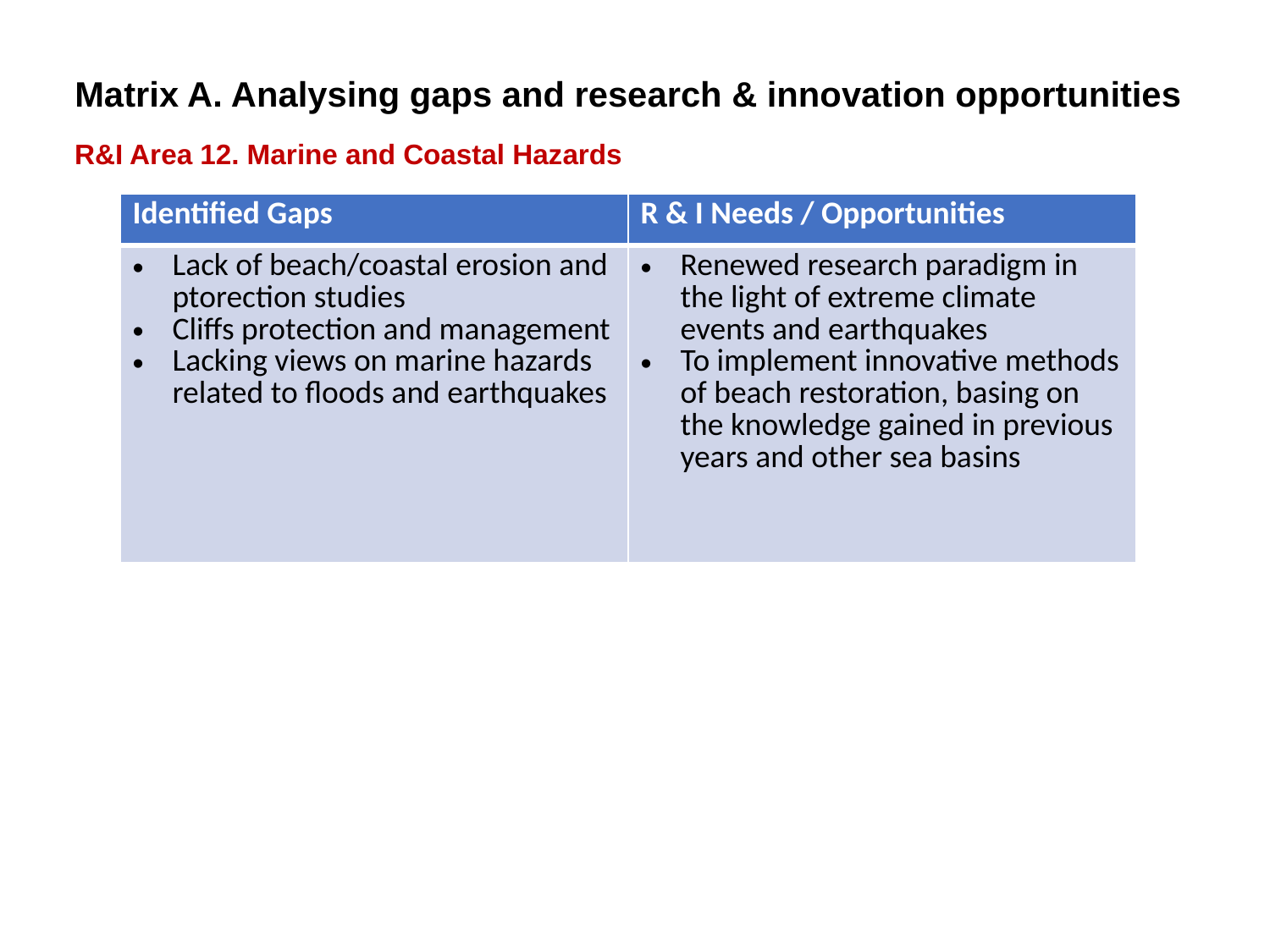

Matrix A. Analysing gaps and research & innovation opportunities
R&I Area 12. Marine and Coastal Hazards
| Identified Gaps | R & I Needs / Opportunities |
| --- | --- |
| Lack of beach/coastal erosion and ptorection studies Cliffs protection and management Lacking views on marine hazards related to floods and earthquakes | Renewed research paradigm in the light of extreme climate events and earthquakes To implement innovative methods of beach restoration, basing on the knowledge gained in previous years and other sea basins |